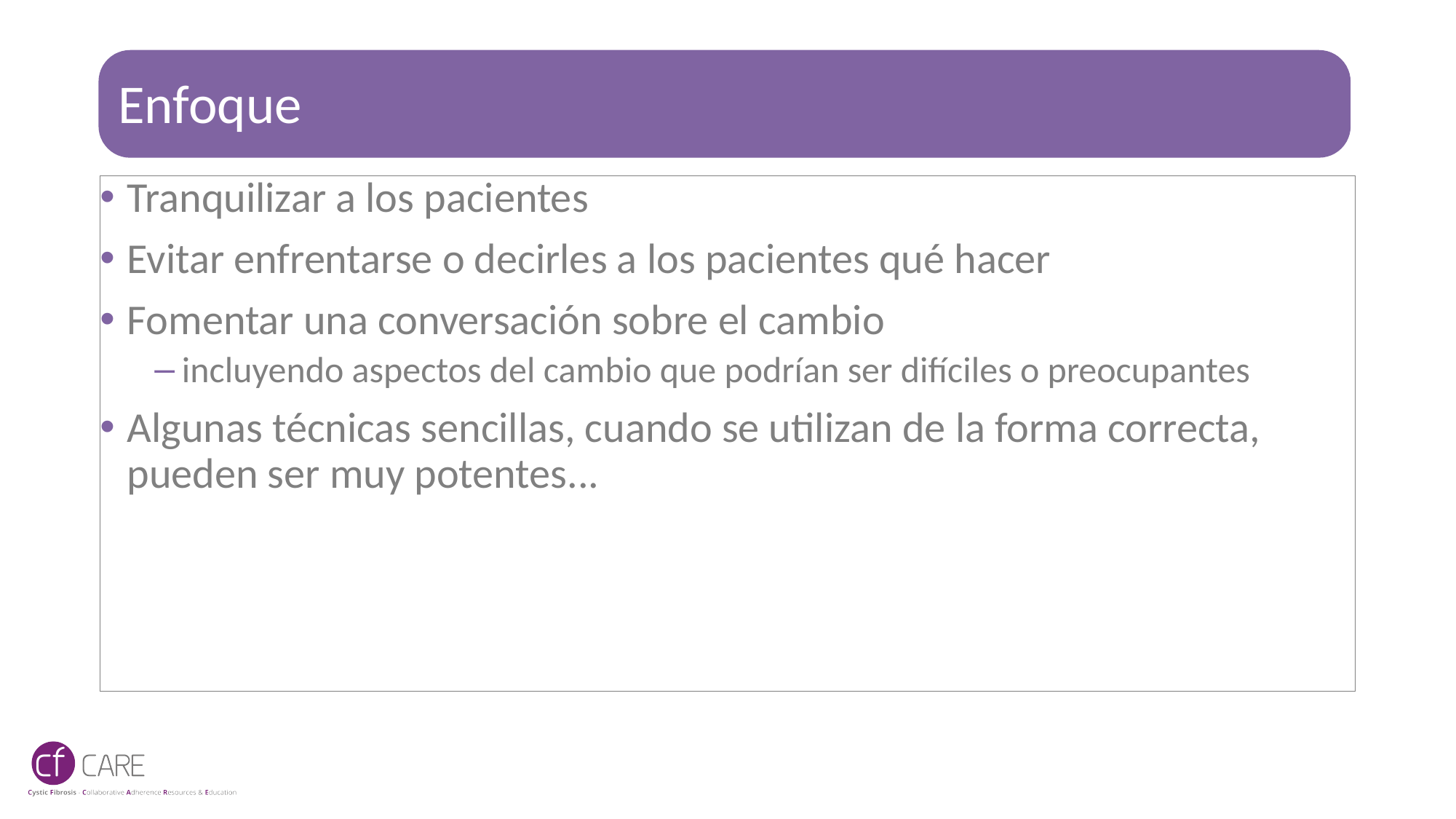

# Enfoque
Tranquilizar a los pacientes
Evitar enfrentarse o decirles a los pacientes qué hacer
Fomentar una conversación sobre el cambio
incluyendo aspectos del cambio que podrían ser difíciles o preocupantes
Algunas técnicas sencillas, cuando se utilizan de la forma correcta, pueden ser muy potentes...